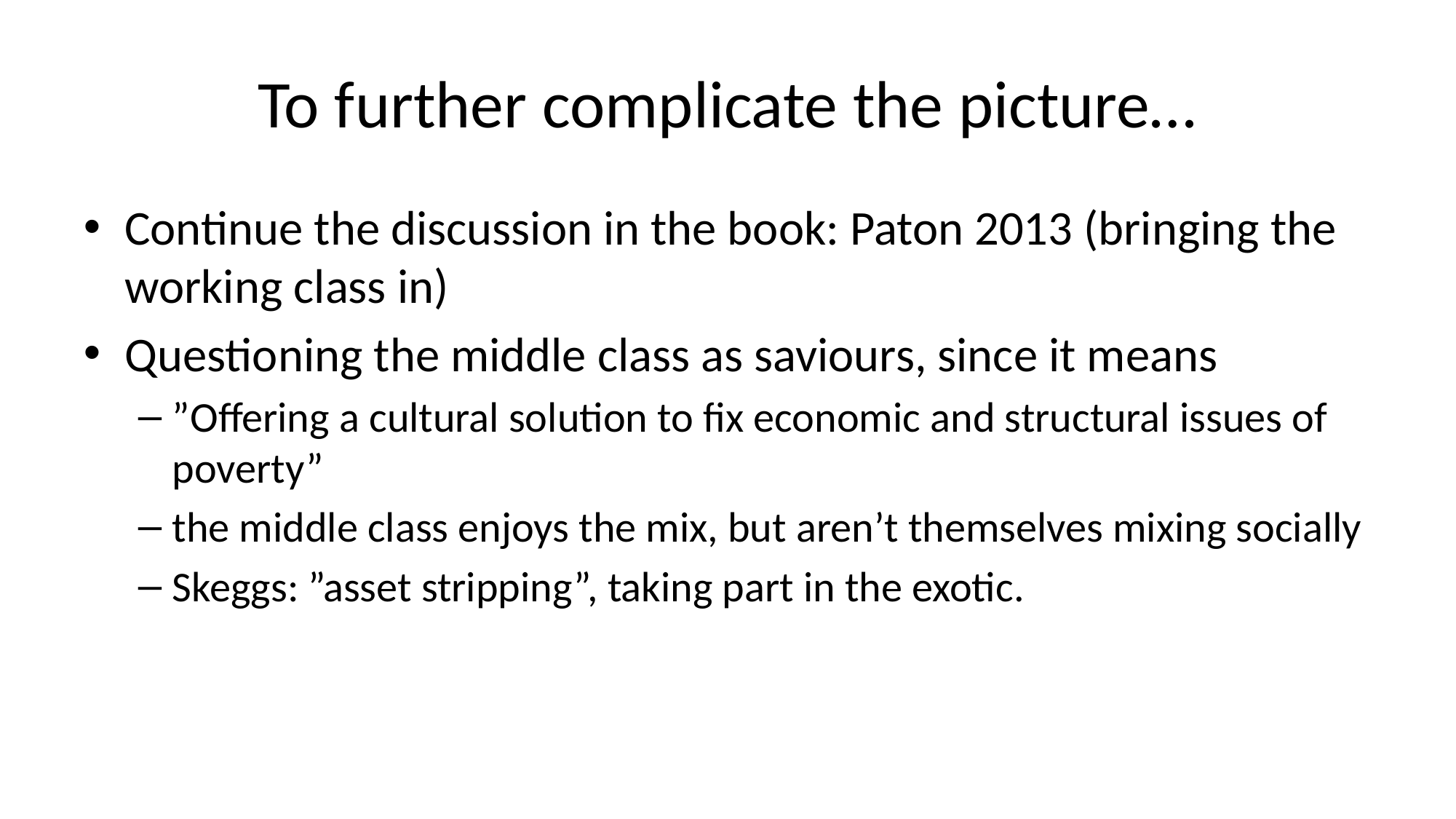

# To further complicate the picture…
Continue the discussion in the book: Paton 2013 (bringing the working class in)
Questioning the middle class as saviours, since it means
”Offering a cultural solution to fix economic and structural issues of poverty”
the middle class enjoys the mix, but aren’t themselves mixing socially
Skeggs: ”asset stripping”, taking part in the exotic.